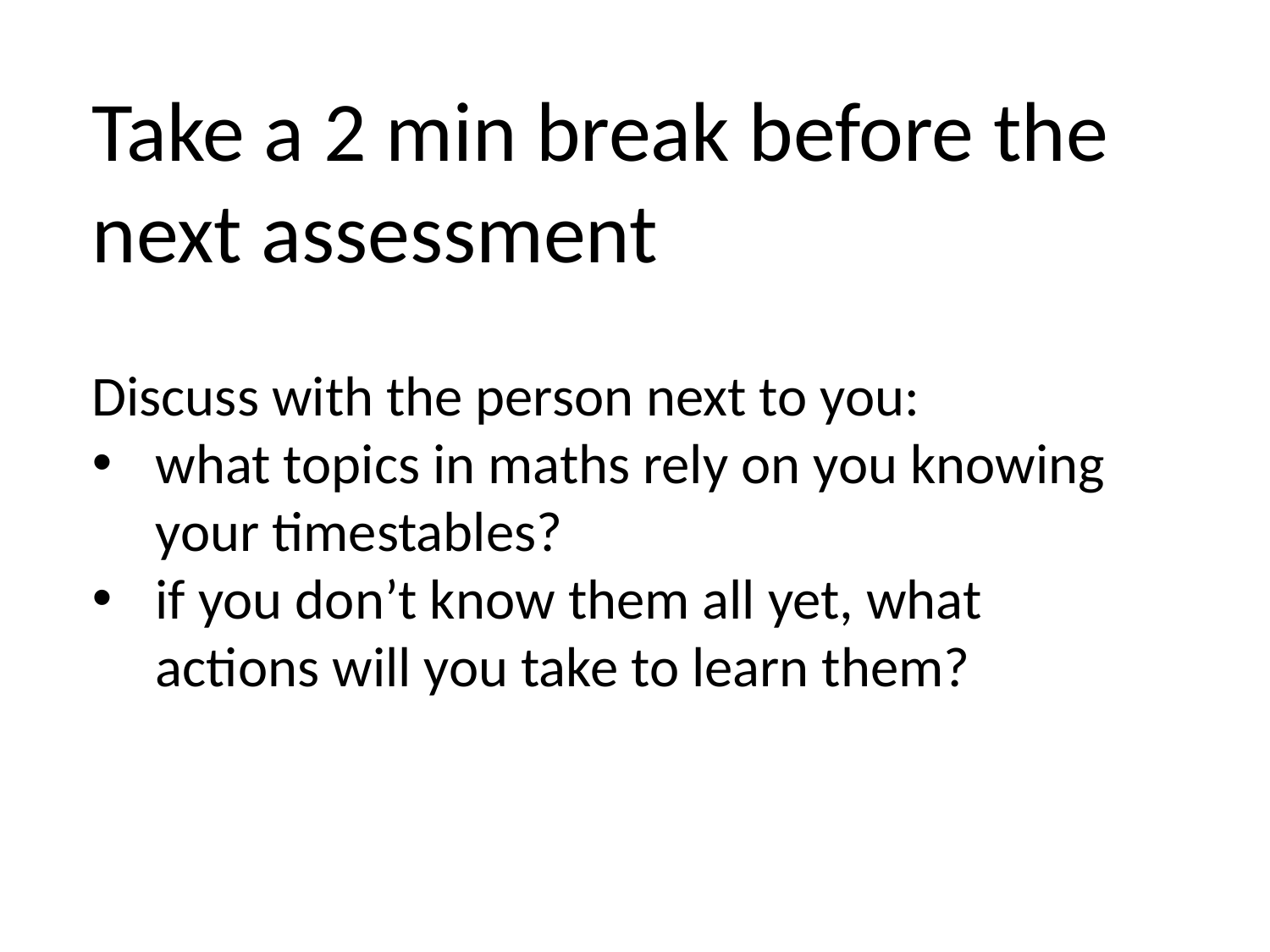

Take a 2 min break before the next assessment

Discuss with the person next to you:
what topics in maths rely on you knowing your timestables?
if you don’t know them all yet, what actions will you take to learn them?